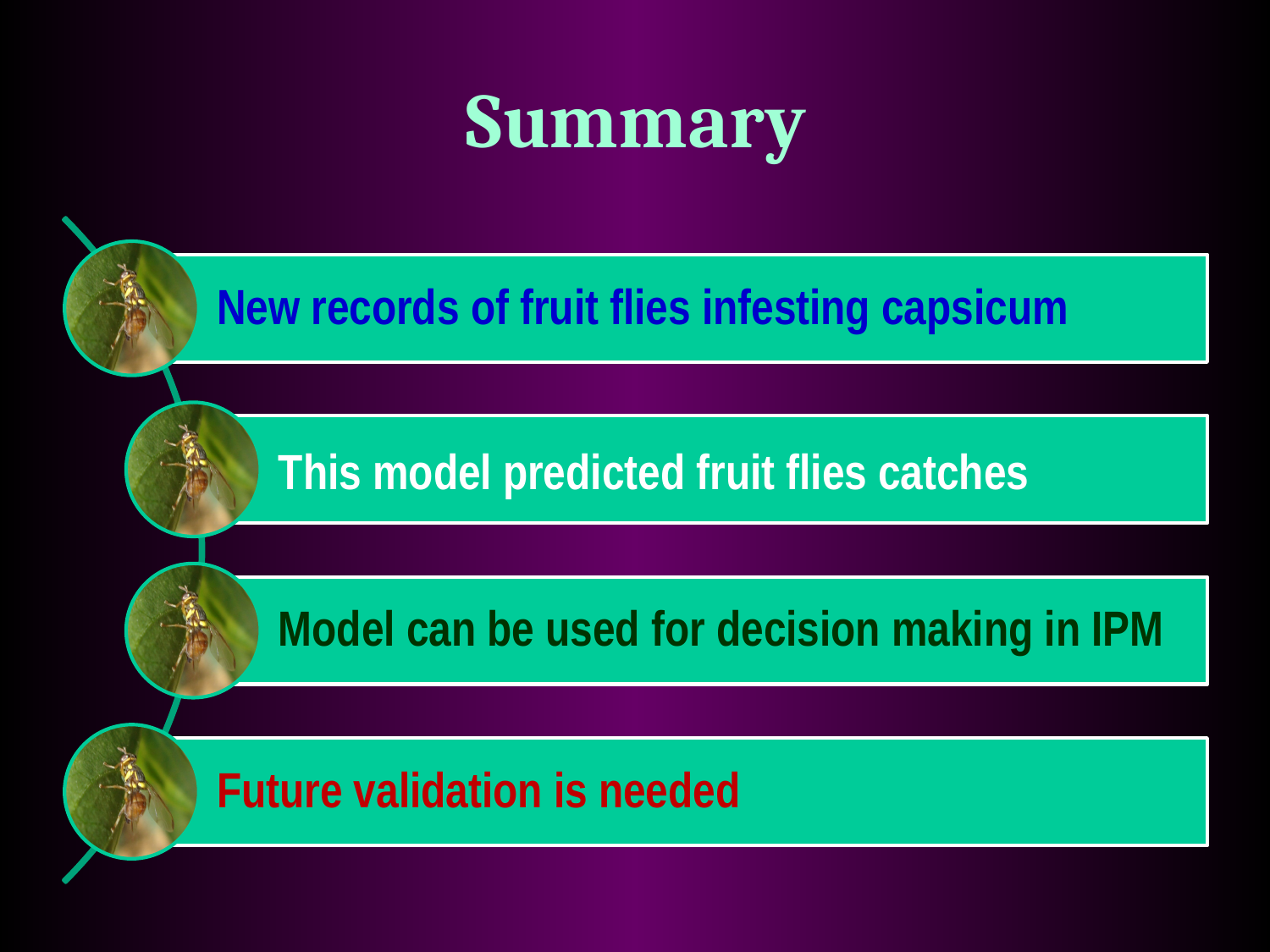

Summary
New records of fruit flies infesting capsicum
This model predicted fruit flies catches
Model can be used for decision making in IPM
Future validation is needed